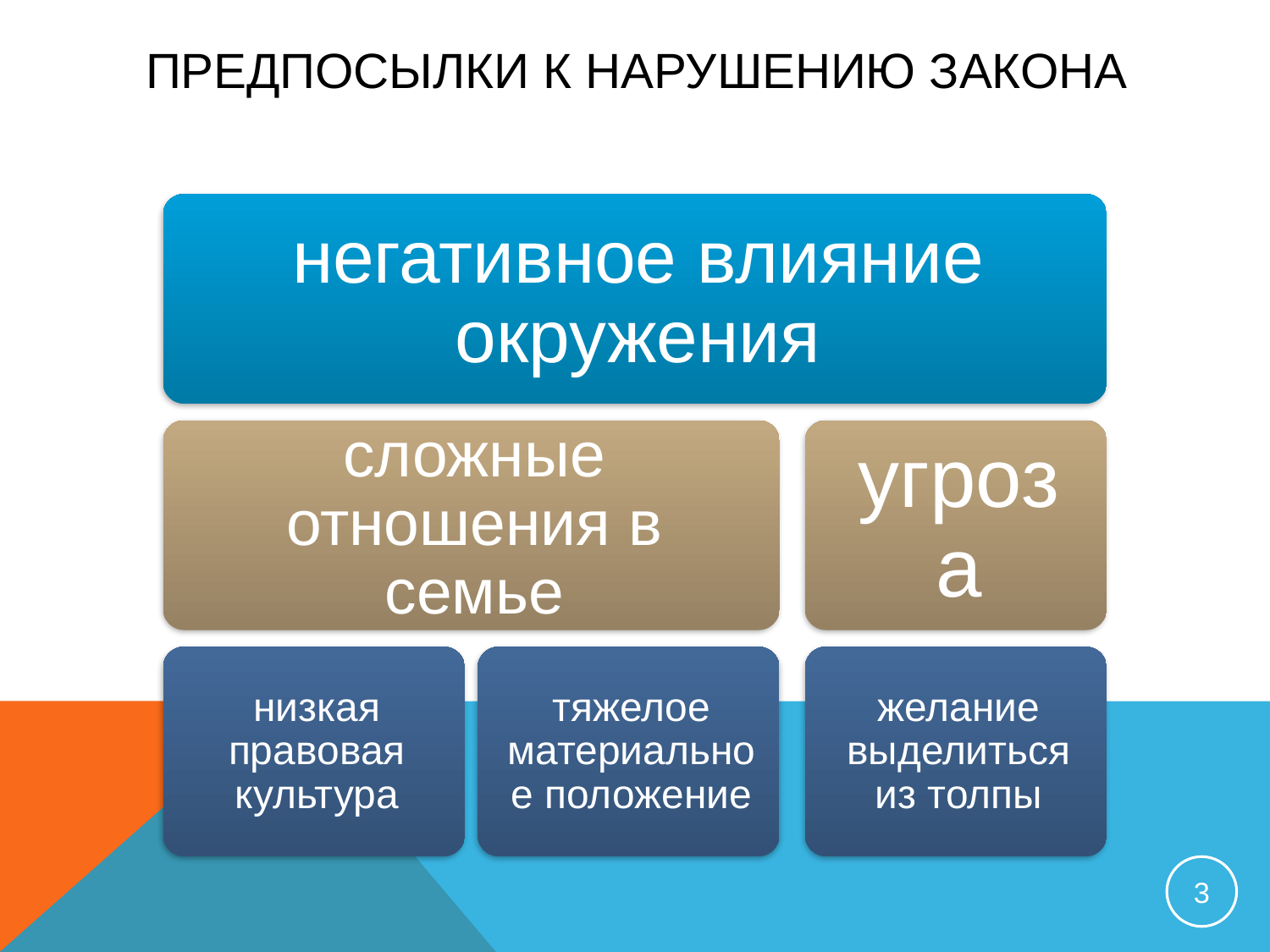

# Предпосылки к нарушению закона
негативное влияние окружения
сложные отношения в семье
низкая правовая культура
тяжелое материальное положение
угроза
желание выделиться из толпы
3